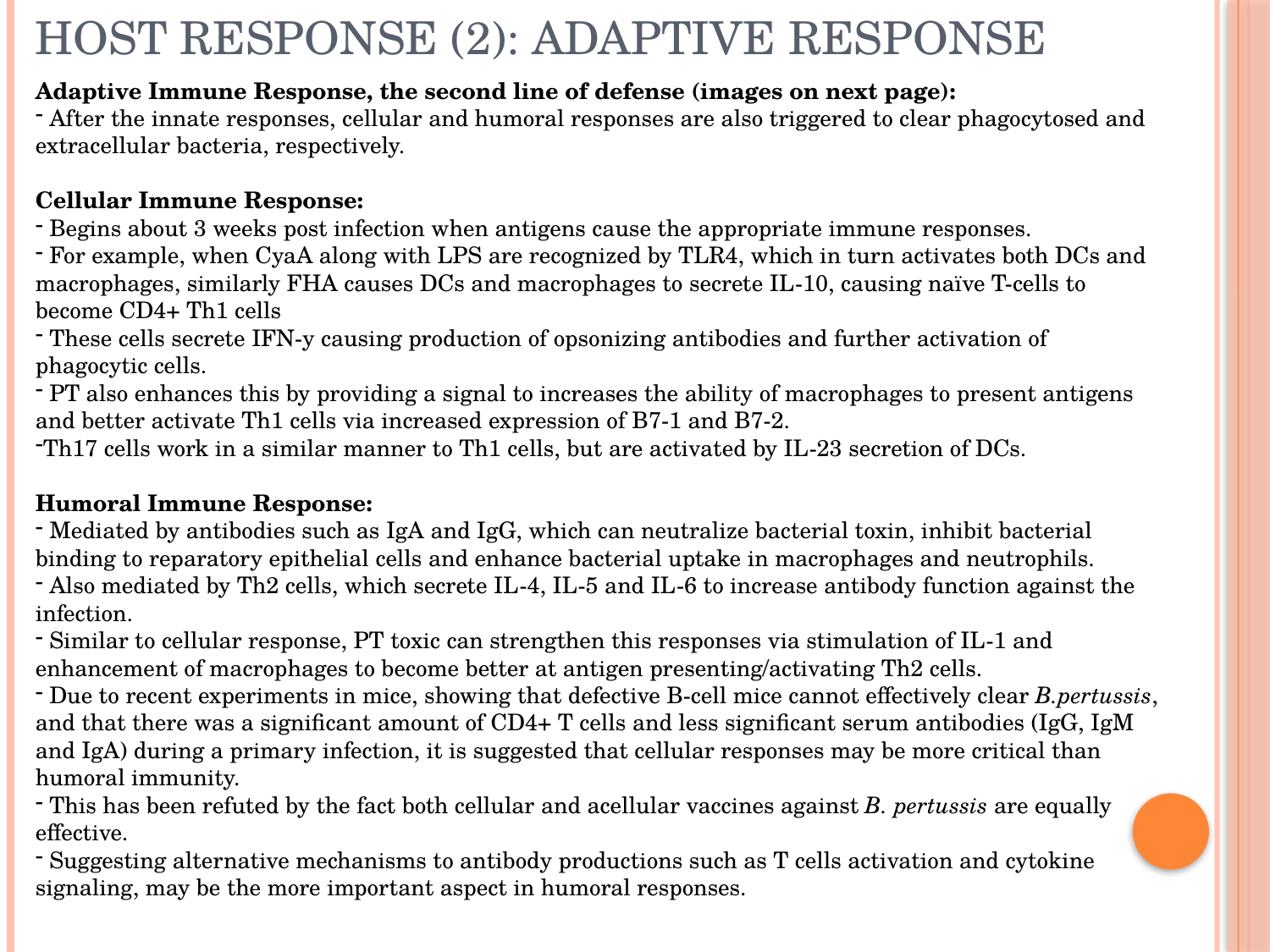

# Host Response (2): Adaptive Response
Adaptive Immune Response, the second line of defense (images on next page):
 After the innate responses, cellular and humoral responses are also triggered to clear phagocytosed and extracellular bacteria, respectively.

Cellular Immune Response:
 Begins about 3 weeks post infection when antigens cause the appropriate immune responses.
 For example, when CyaA along with LPS are recognized by TLR4, which in turn activates both DCs and macrophages, similarly FHA causes DCs and macrophages to secrete IL-10, causing naïve T-cells to become CD4+ Th1 cells
 These cells secrete IFN-y causing production of opsonizing antibodies and further activation of phagocytic cells.
 PT also enhances this by providing a signal to increases the ability of macrophages to present antigens and better activate Th1 cells via increased expression of B7-1 and B7-2.
Th17 cells work in a similar manner to Th1 cells, but are activated by IL-23 secretion of DCs.

Humoral Immune Response:
 Mediated by antibodies such as IgA and IgG, which can neutralize bacterial toxin, inhibit bacterial binding to reparatory epithelial cells and enhance bacterial uptake in macrophages and neutrophils.
 Also mediated by Th2 cells, which secrete IL-4, IL-5 and IL-6 to increase antibody function against the infection.
 Similar to cellular response, PT toxic can strengthen this responses via stimulation of IL-1 and enhancement of macrophages to become better at antigen presenting/activating Th2 cells.
 Due to recent experiments in mice, showing that defective B-cell mice cannot effectively clear B.pertussis, and that there was a significant amount of CD4+ T cells and less significant serum antibodies (IgG, IgM and IgA) during a primary infection, it is suggested that cellular responses may be more critical than humoral immunity.
 This has been refuted by the fact both cellular and acellular vaccines against B. pertussis are equally effective.
 Suggesting alternative mechanisms to antibody productions such as T cells activation and cytokine signaling, may be the more important aspect in humoral responses.